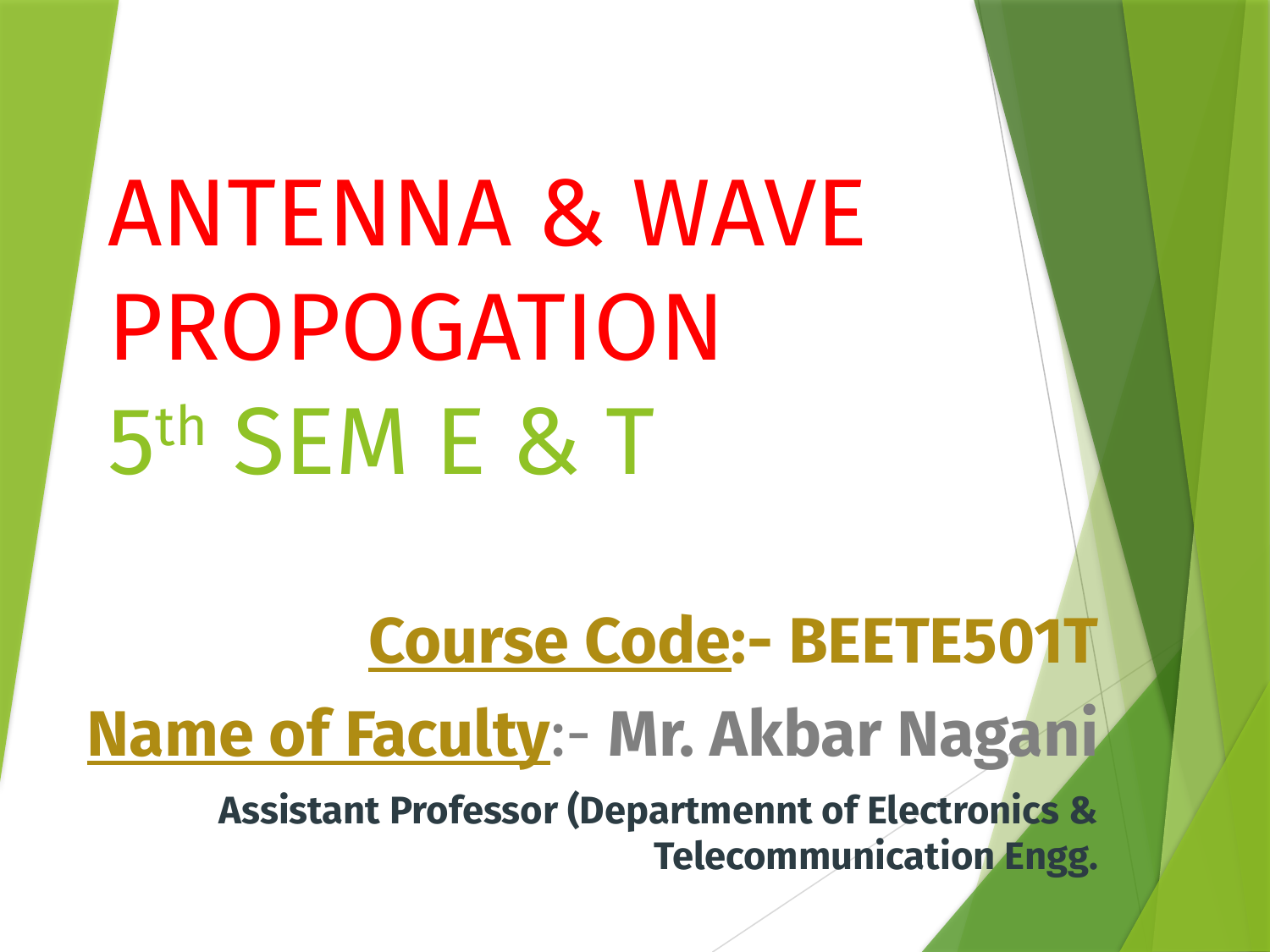

# ANTENNA & WAVE PROPOGATION 5th SEM E & T

Course Code:- BEETE501T
Name of Faculty:- Mr. Akbar Nagani
Assistant Professor (Departmennt of Electronics & Telecommunication Engg.